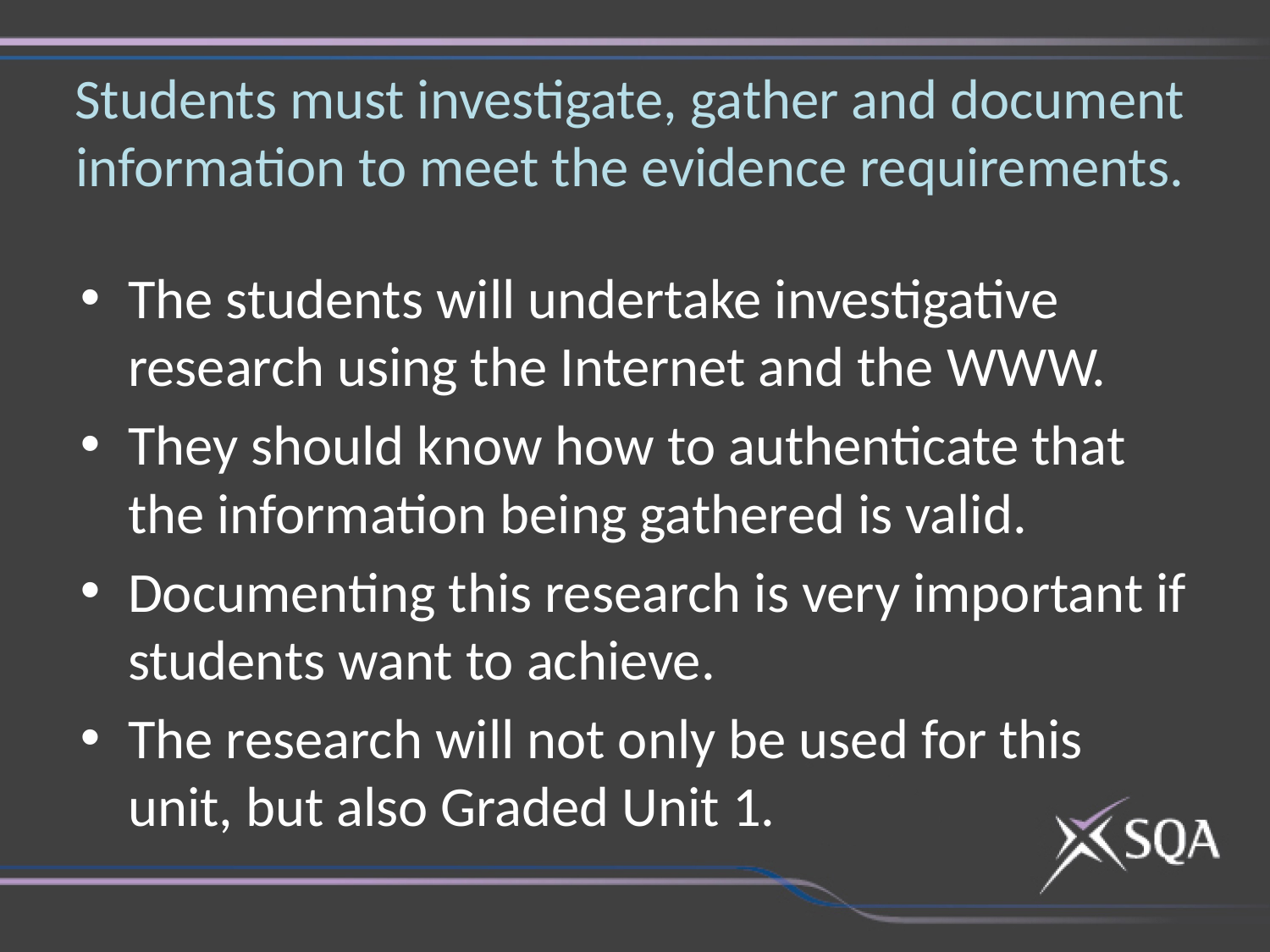

# Students must investigate, gather and document information to meet the evidence requirements.

The students will undertake investigative research using the Internet and the WWW.
They should know how to authenticate that the information being gathered is valid.
Documenting this research is very important if students want to achieve.
The research will not only be used for this unit, but also Graded Unit 1.